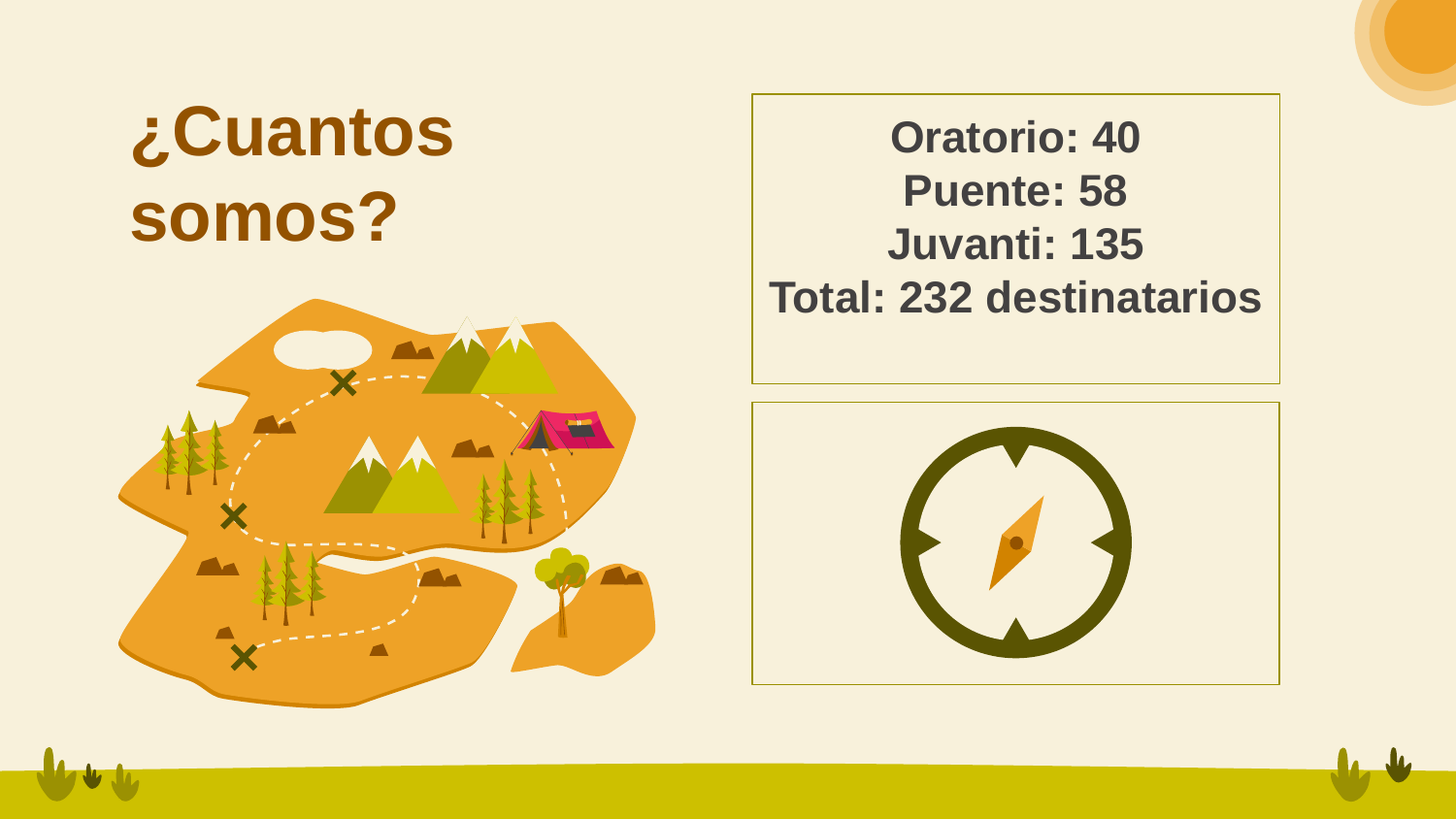

# ¿Cuantos somos?
Oratorio: 40
Puente: 58
Juvanti: 135
Total: 232 destinatarios